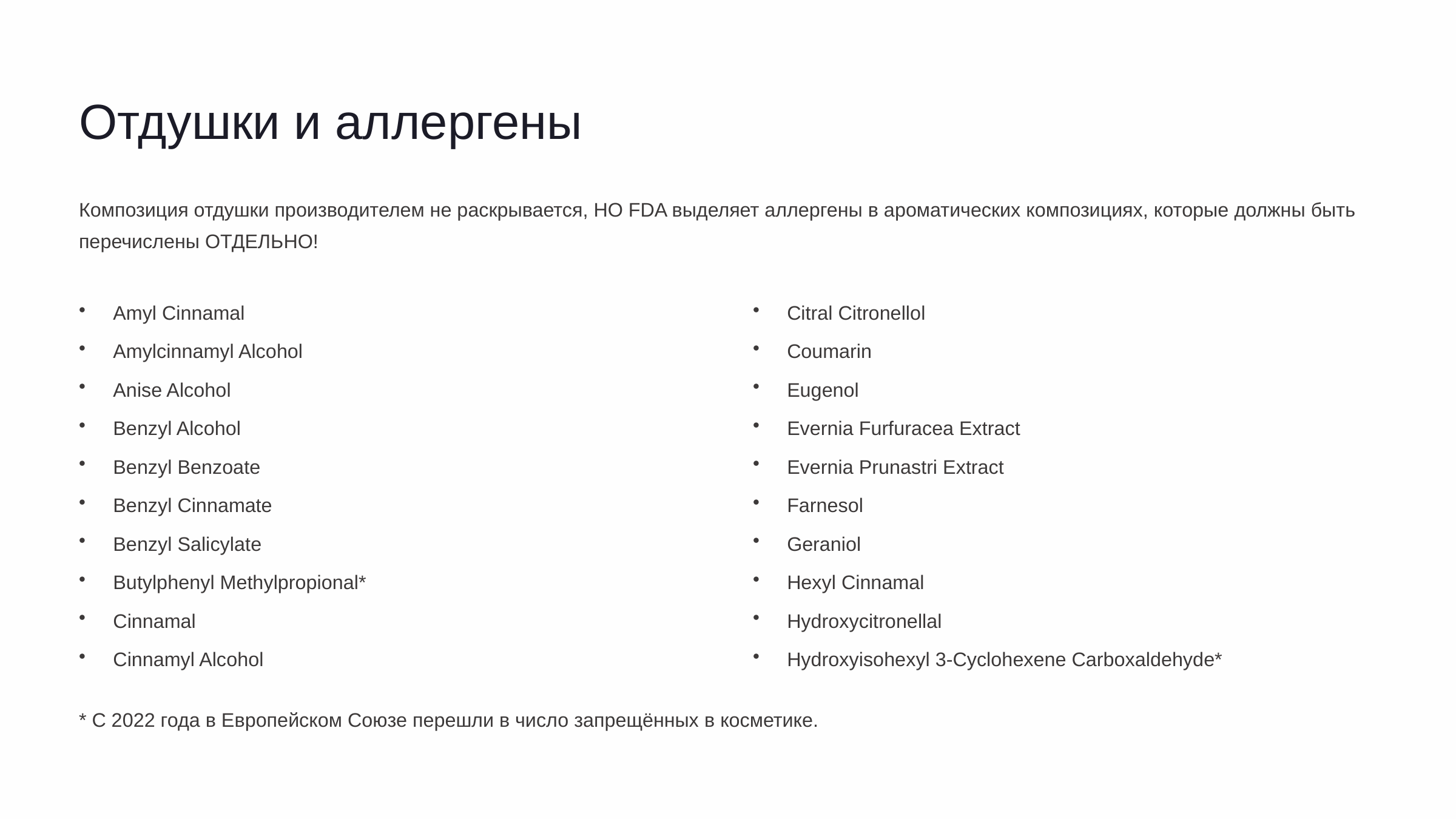

Отдушки и аллергены
Композиция отдушки производителем не раскрывается, НО FDA выделяет аллергены в ароматических композициях, которые должны быть перечислены ОТДЕЛЬНО!
Amyl Cinnamal
Citral Citronellol
Amylcinnamyl Alcohol
Coumarin
Anise Alcohol
Eugenol
Benzyl Alcohol
Evernia Furfuracea Extract
Benzyl Benzoate
Evernia Prunastri Extract
Benzyl Cinnamate
Farnesol
Benzyl Salicylate
Geraniol
Butylphenyl Methylpropional*
Hexyl Cinnamal
Сinnamal
Hydroxycitronellal
Cinnamyl Alcohol
Hydroxyisohexyl 3-Cyclohexene Carboxaldehyde*
* С 2022 года в Европейском Союзе перешли в число запрещённых в косметике.